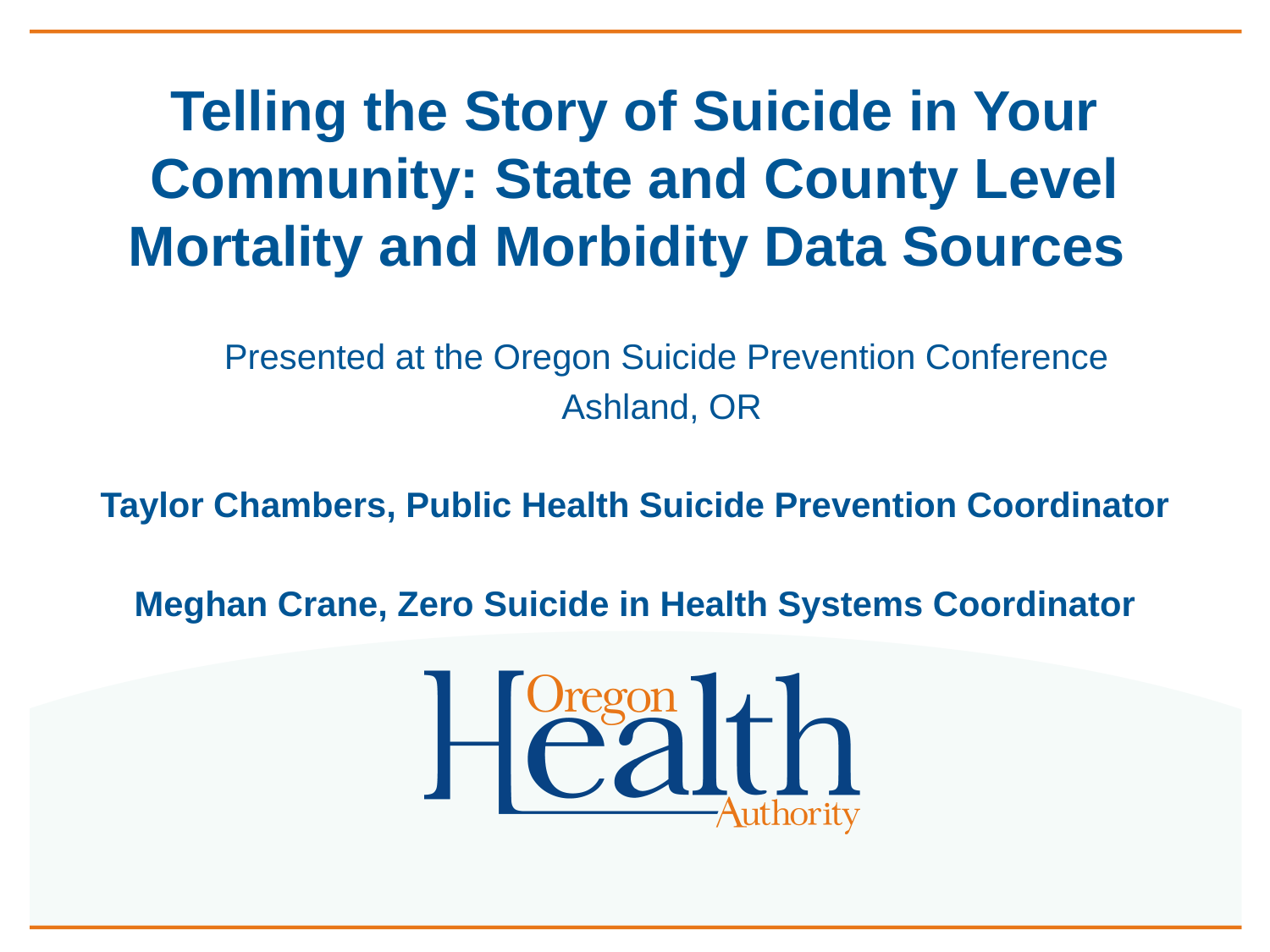

# Telling the Story of Suicide in Your Community: State and County Level Mortality and Morbidity Data Sources
Presented at the Oregon Suicide Prevention Conference
Ashland, OR

Taylor Chambers, Public Health Suicide Prevention Coordinator

Meghan Crane, Zero Suicide in Health Systems Coordinator